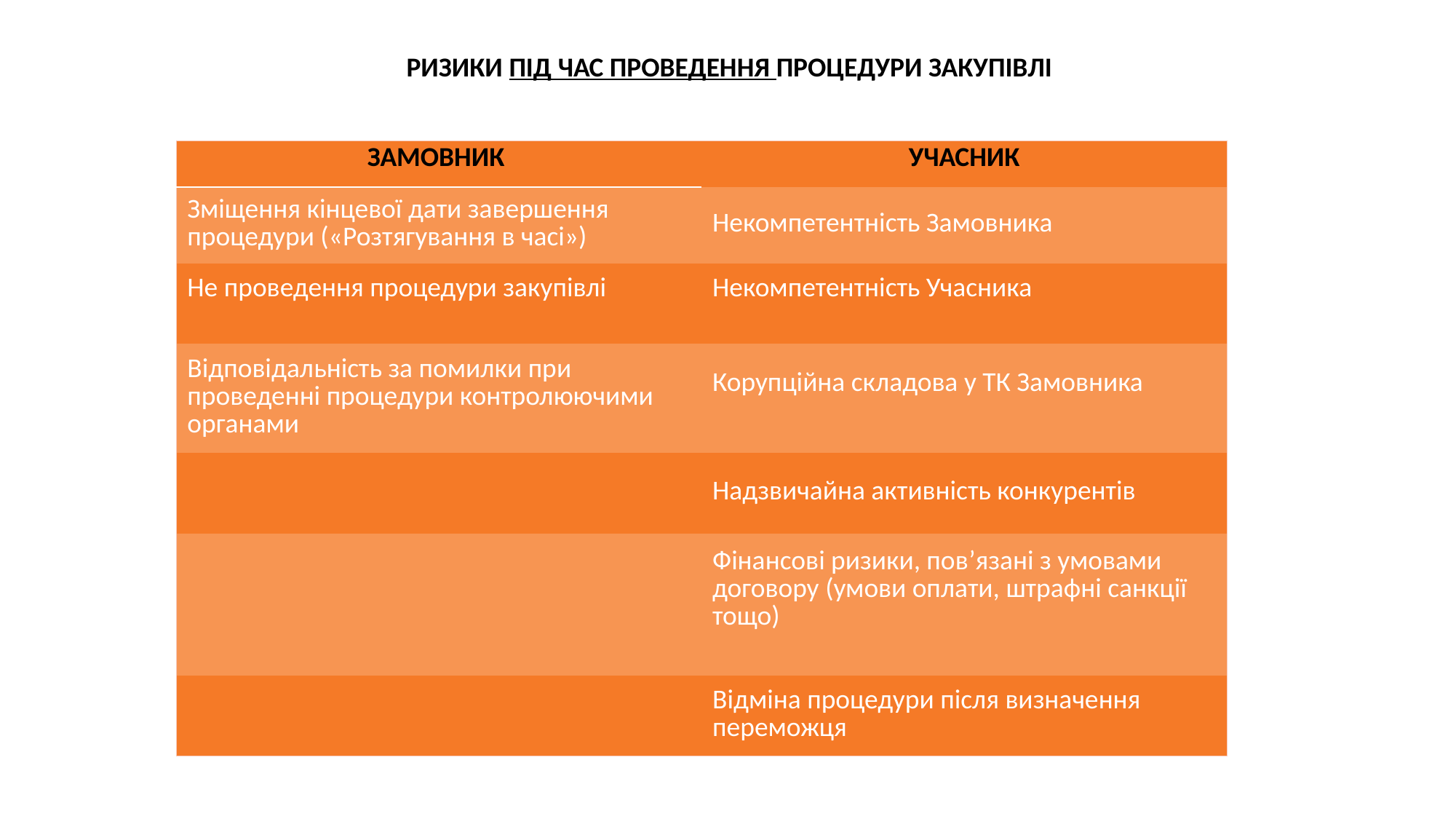

РИЗИКИ ПІД ЧАС ПРОВЕДЕННЯ ПРОЦЕДУРИ ЗАКУПІВЛІ

| ЗАМОВНИК | УЧАСНИК |
| --- | --- |
| Зміщення кінцевої дати завершення процедури («Розтягування в часі») | Некомпетентність Замовника |
| Не проведення процедури закупівлі | Некомпетентність Учасника |
| Відповідальність за помилки при проведенні процедури контролюючими органами | Корупційна складова у ТК Замовника |
|  | Надзвичайна активність конкурентів |
|  | Фінансові ризики, пов’язані з умовами договору (умови оплати, штрафні санкції тощо) |
|  | Відміна процедури після визначення переможця |